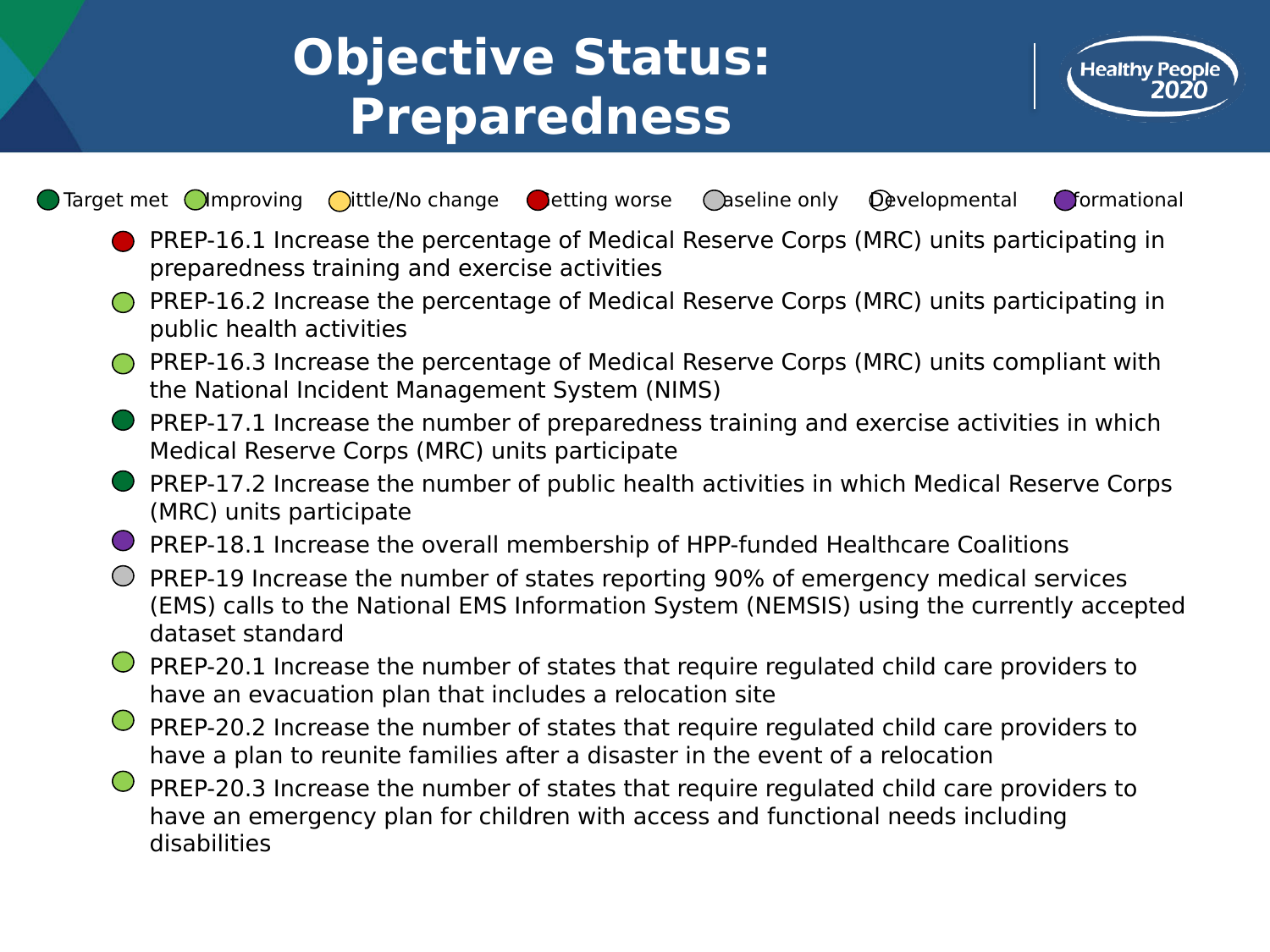

# Objective Status: Preparedness
    Target met      Improving      Little/No change      Getting worse      Baseline only     Developmental      Informational

PREP-16.1 Increase the percentage of Medical Reserve Corps (MRC) units participating in preparedness training and exercise activities
PREP-16.2 Increase the percentage of Medical Reserve Corps (MRC) units participating in public health activities
PREP-16.3 Increase the percentage of Medical Reserve Corps (MRC) units compliant with the National Incident Management System (NIMS)
PREP-17.1 Increase the number of preparedness training and exercise activities in which Medical Reserve Corps (MRC) units participate
PREP-17.2 Increase the number of public health activities in which Medical Reserve Corps (MRC) units participate
PREP-18.1 Increase the overall membership of HPP-funded Healthcare Coalitions
PREP-19 Increase the number of states reporting 90% of emergency medical services (EMS) calls to the National EMS Information System (NEMSIS) using the currently accepted dataset standard
PREP-20.1 Increase the number of states that require regulated child care providers to have an evacuation plan that includes a relocation site
PREP-20.2 Increase the number of states that require regulated child care providers to have a plan to reunite families after a disaster in the event of a relocation
PREP-20.3 Increase the number of states that require regulated child care providers to have an emergency plan for children with access and functional needs including disabilities